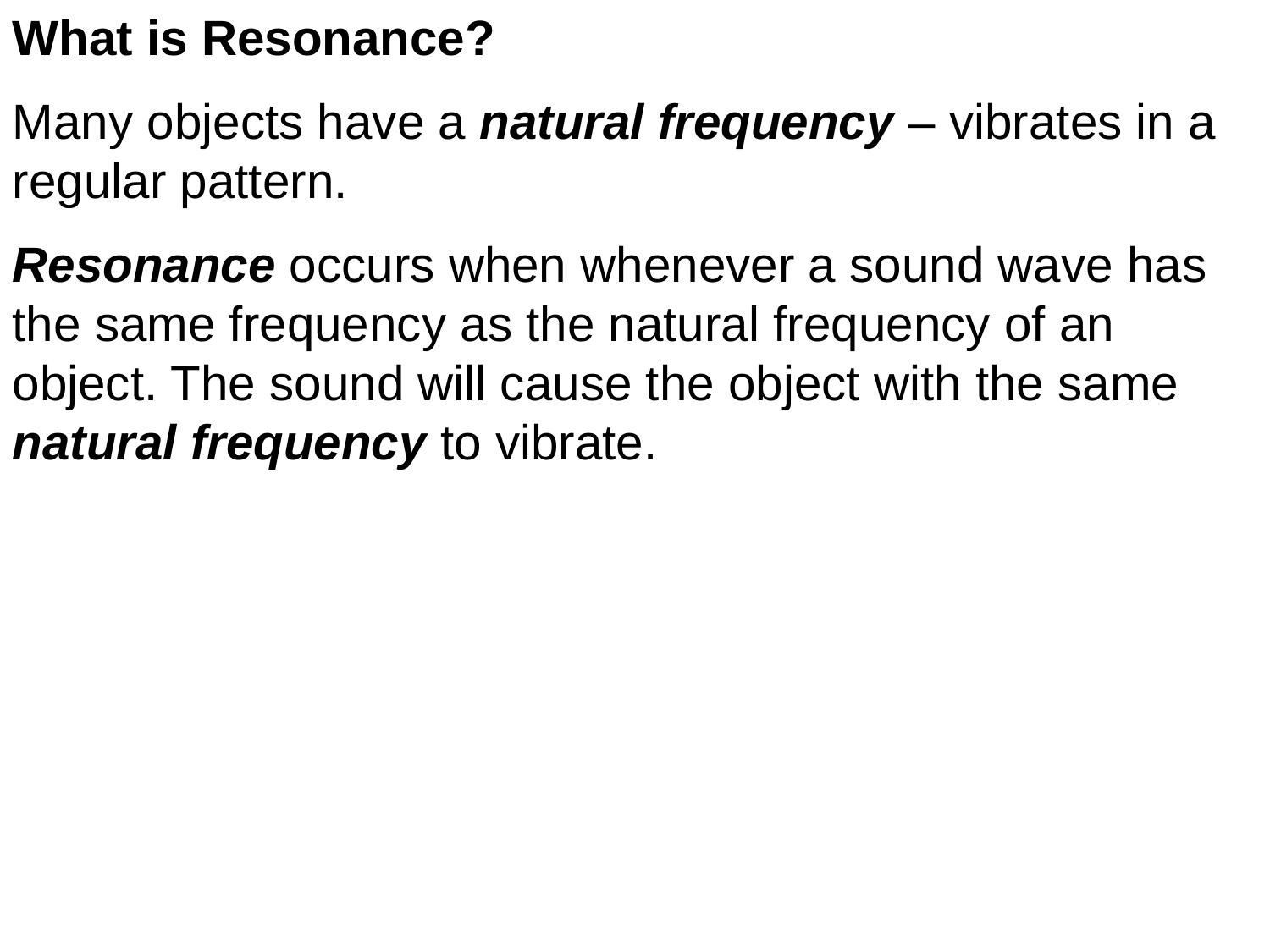

What is Resonance?
Many objects have a natural frequency – vibrates in a regular pattern.
Resonance occurs when whenever a sound wave has the same frequency as the natural frequency of an object. The sound will cause the object with the same natural frequency to vibrate.